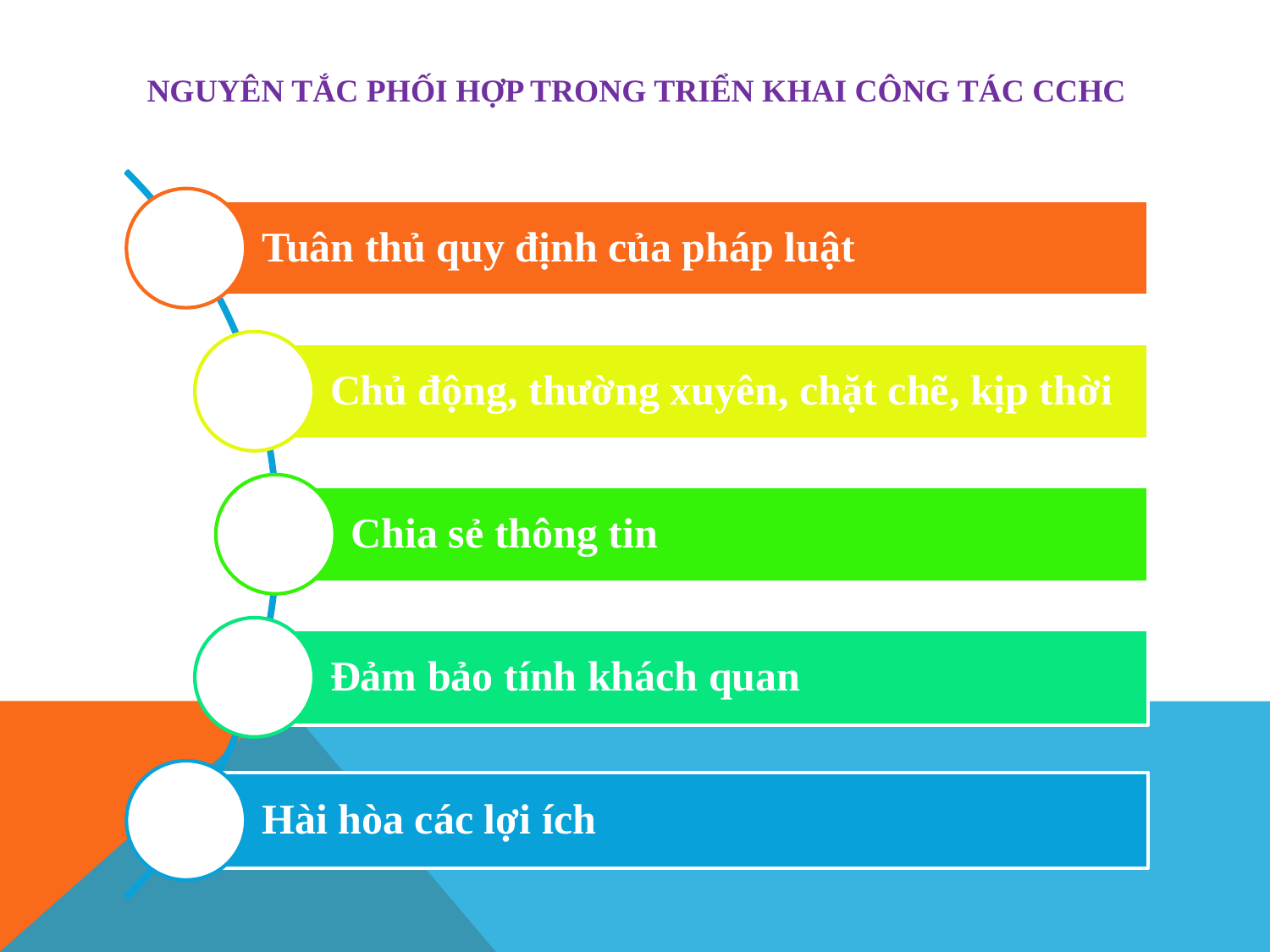

# Nguyên tắc phối hợp trong triển khai công tác cchc
Tuân thủ quy định của pháp luật
Chủ động, thường xuyên, chặt chẽ, kịp thời
Chia sẻ thông tin
Đảm bảo tính khách quan
Hài hòa các lợi ích